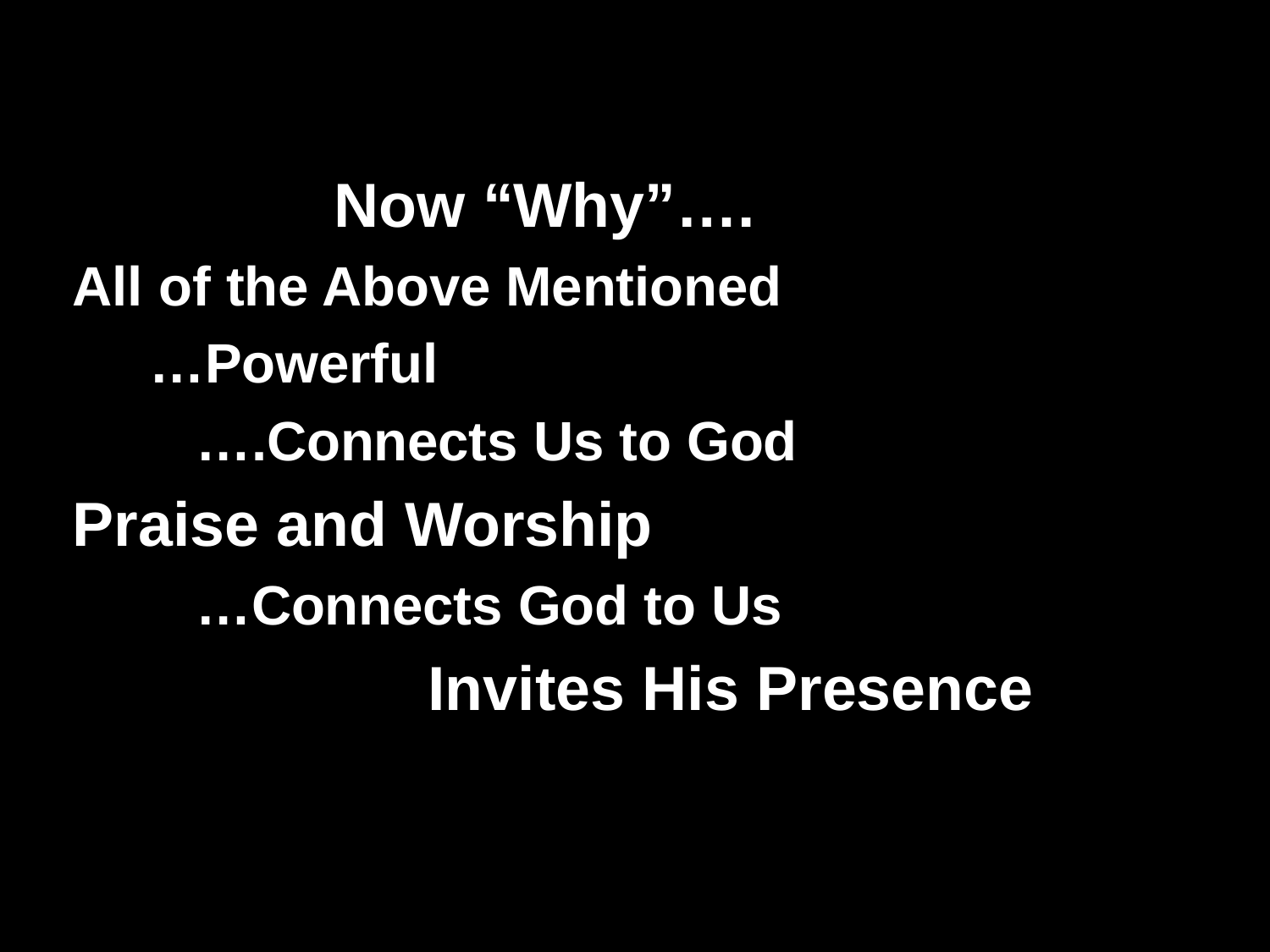

Now “Why”….
All of the Above Mentioned
     …Powerful
        ….Connects Us to God
Praise and Worship
        …Connects God to Us
                       Invites His Presence